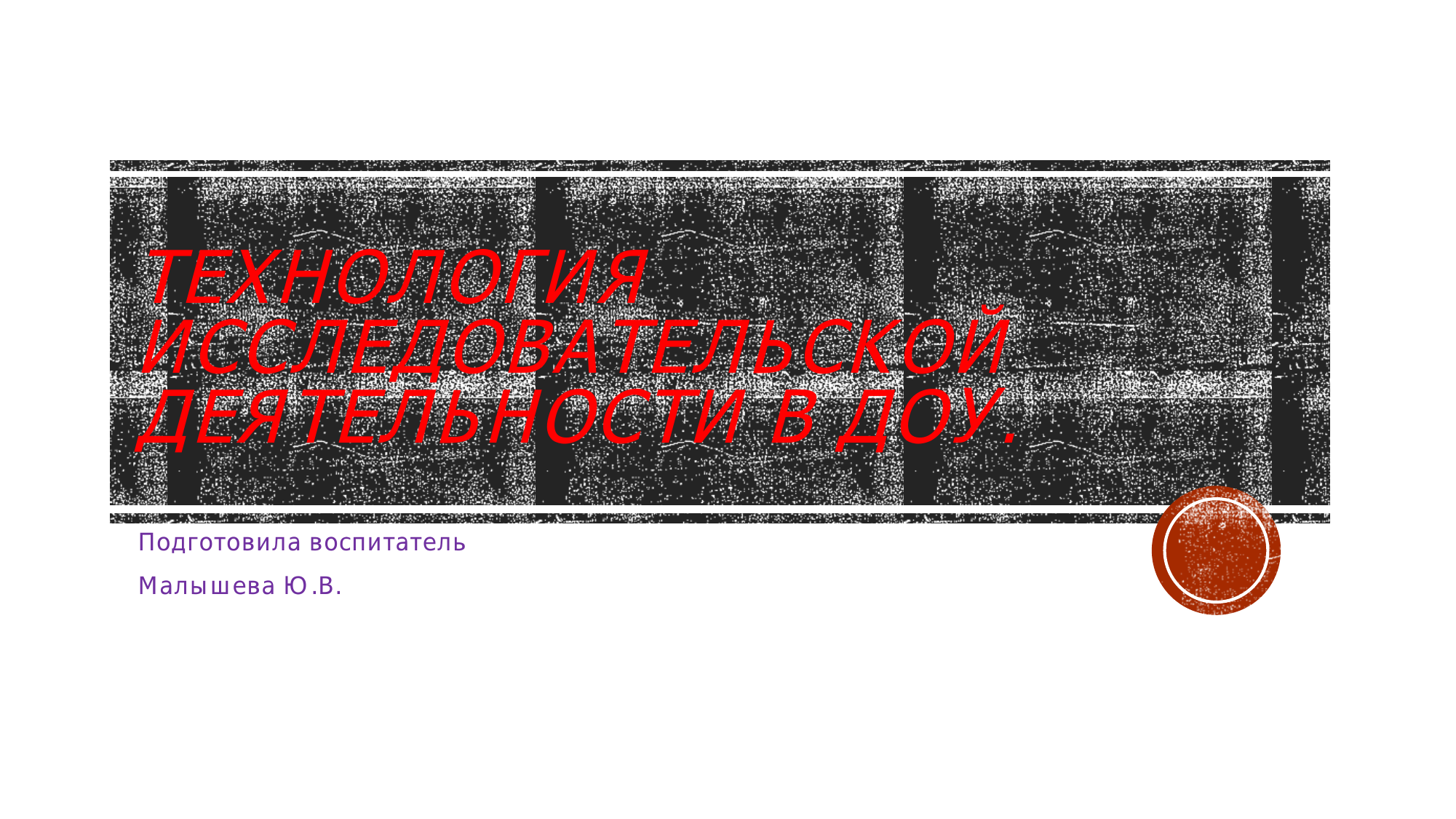

# Технология исследовательской деятельности в ДОУ.
Подготовила воспитатель
Малышева Ю.В.